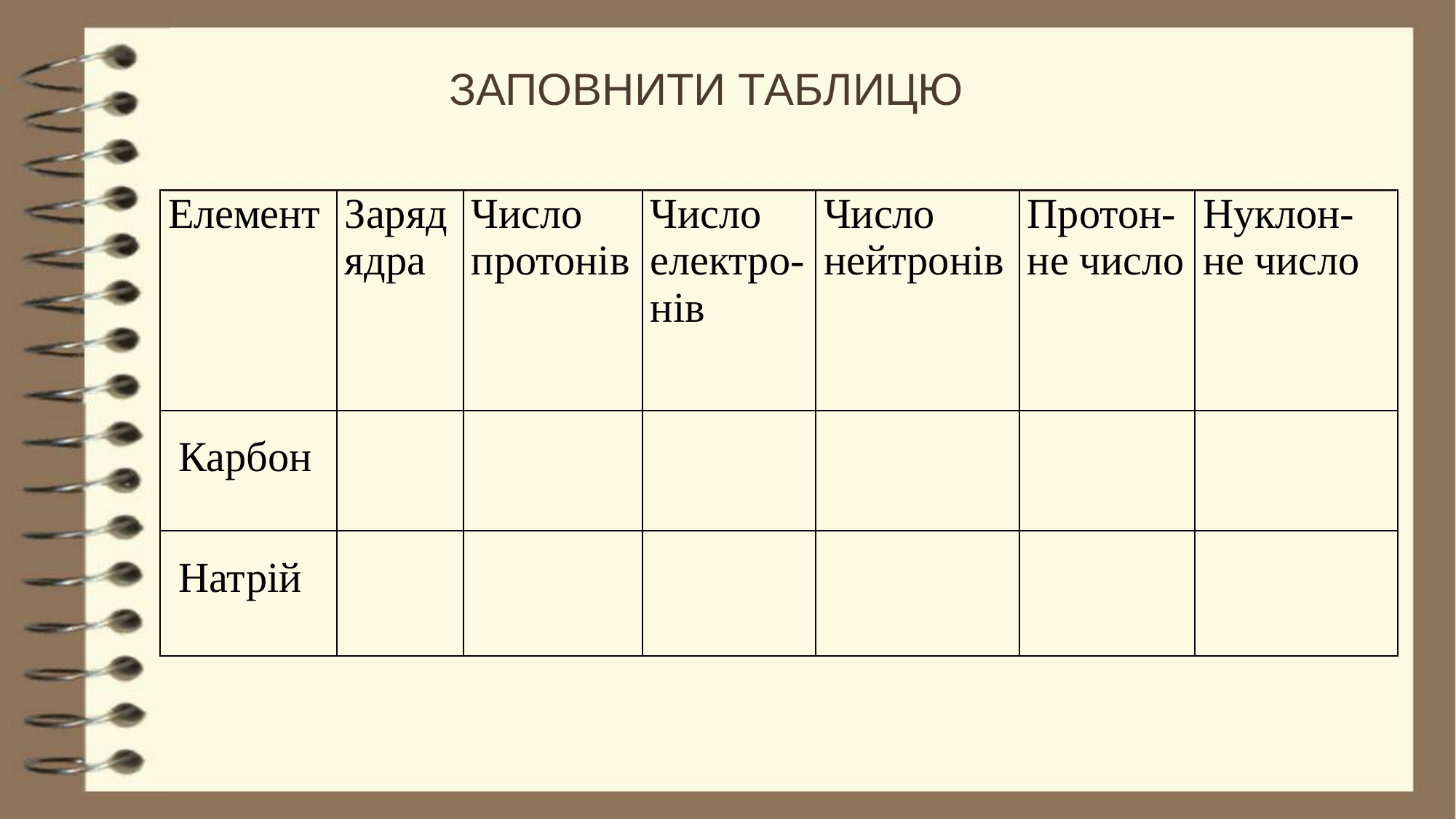

# Заповнити таблицю
| Елемент | Заряд ядра | Число протонів | Число електро- нів | Число нейтронів | Протон- не число | Нуклон- не число |
| --- | --- | --- | --- | --- | --- | --- |
| Карбон |  |  |  |  |  |  |
| Натрій |  |  |  |  |  |  |